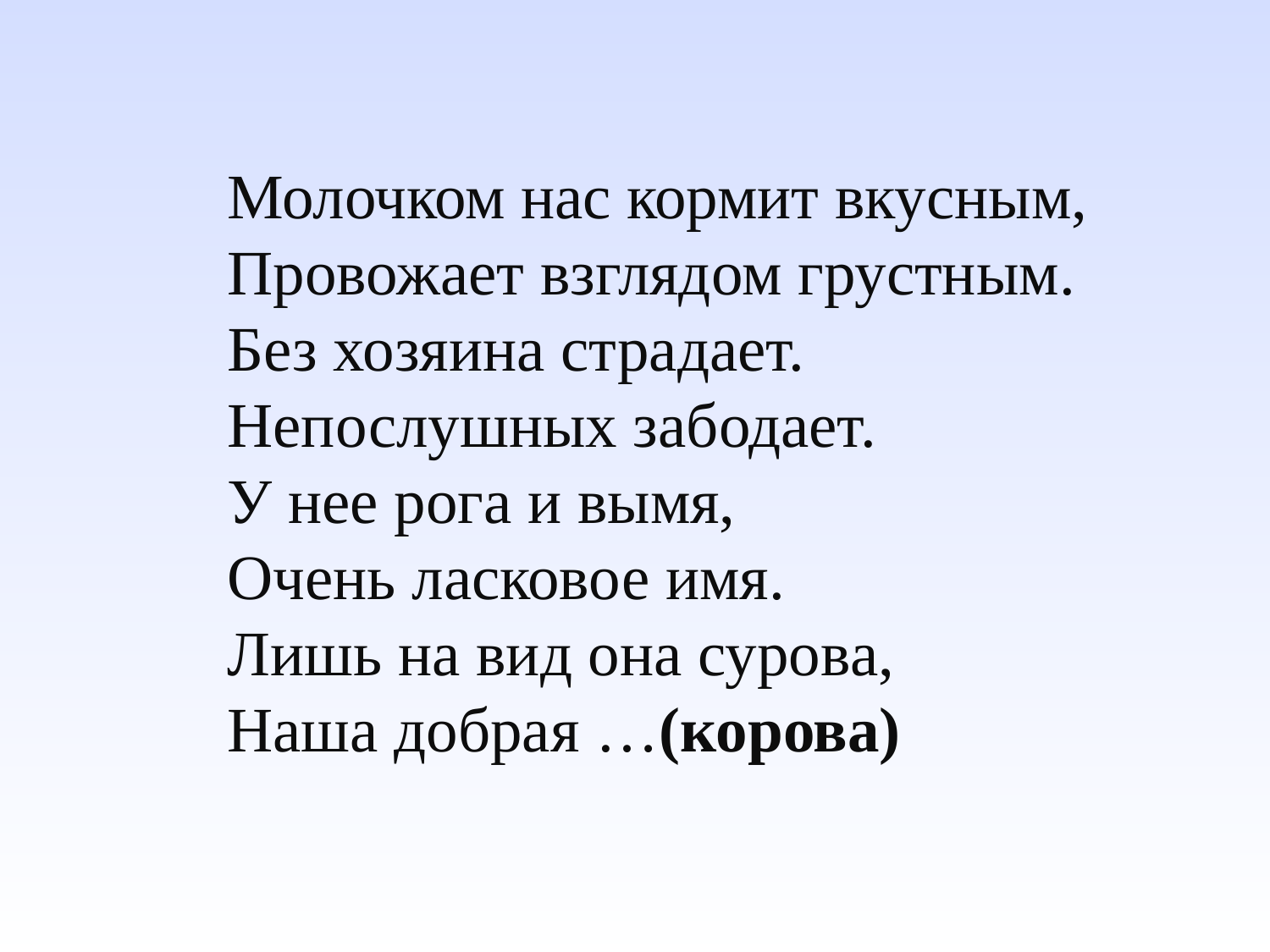

Молочком нас кормит вкусным,
Провожает взглядом грустным.
Без хозяина страдает.
Непослушных забодает.
У нее рога и вымя,
Очень ласковое имя.
Лишь на вид она сурова,
Наша добрая …(корова)